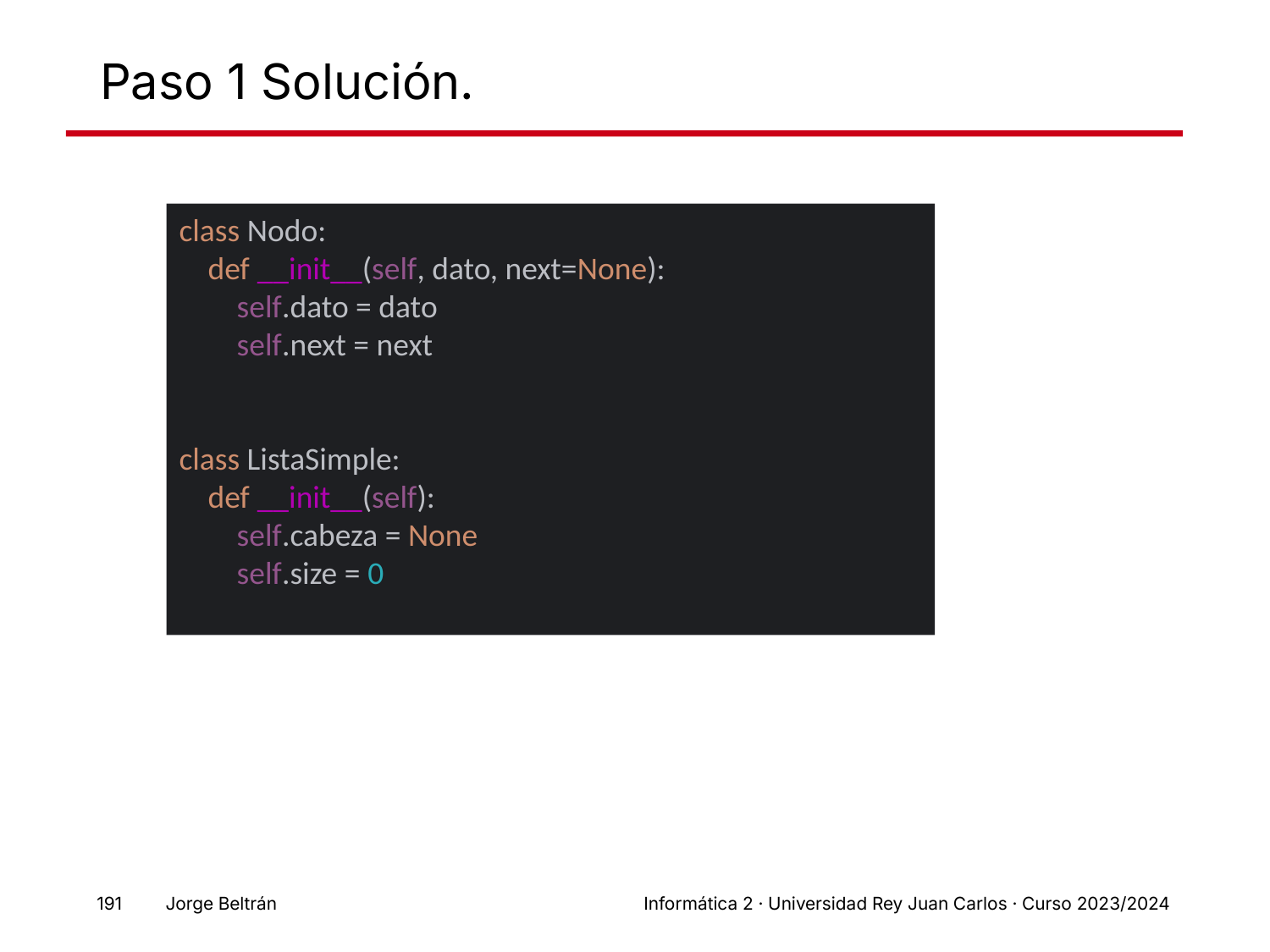

# Paso 1 Solución.
class Nodo:
    def __init__(self, dato, next=None):
        self.dato = dato
        self.next = next
class ListaSimple:
    def __init__(self):
        self.cabeza = None
        self.size = 0